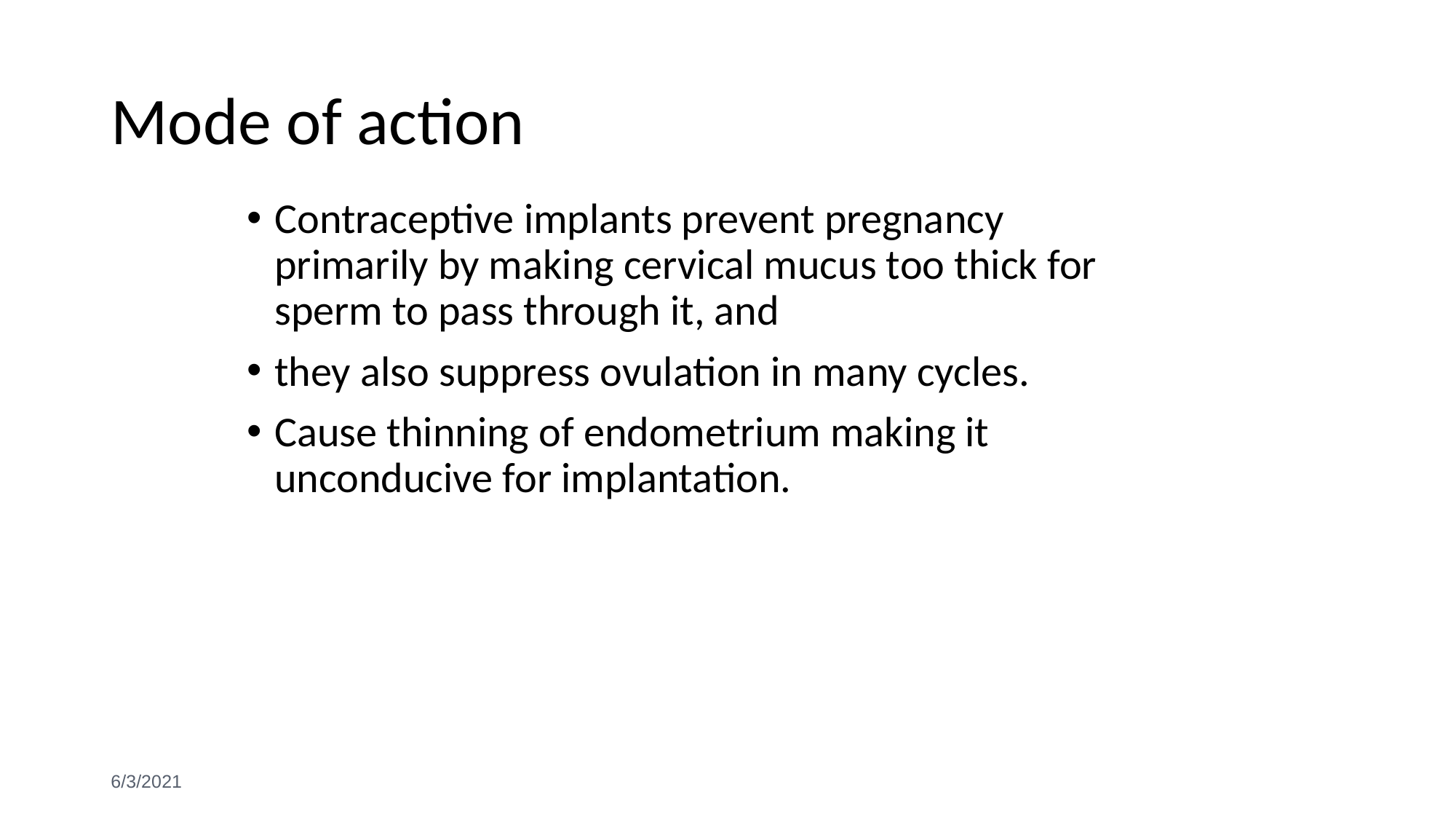

# Mode of action
Contraceptive implants prevent pregnancy primarily by making cervical mucus too thick for sperm to pass through it, and
they also suppress ovulation in many cycles.
Cause thinning of endometrium making it unconducive for implantation.

6/3/2021
63